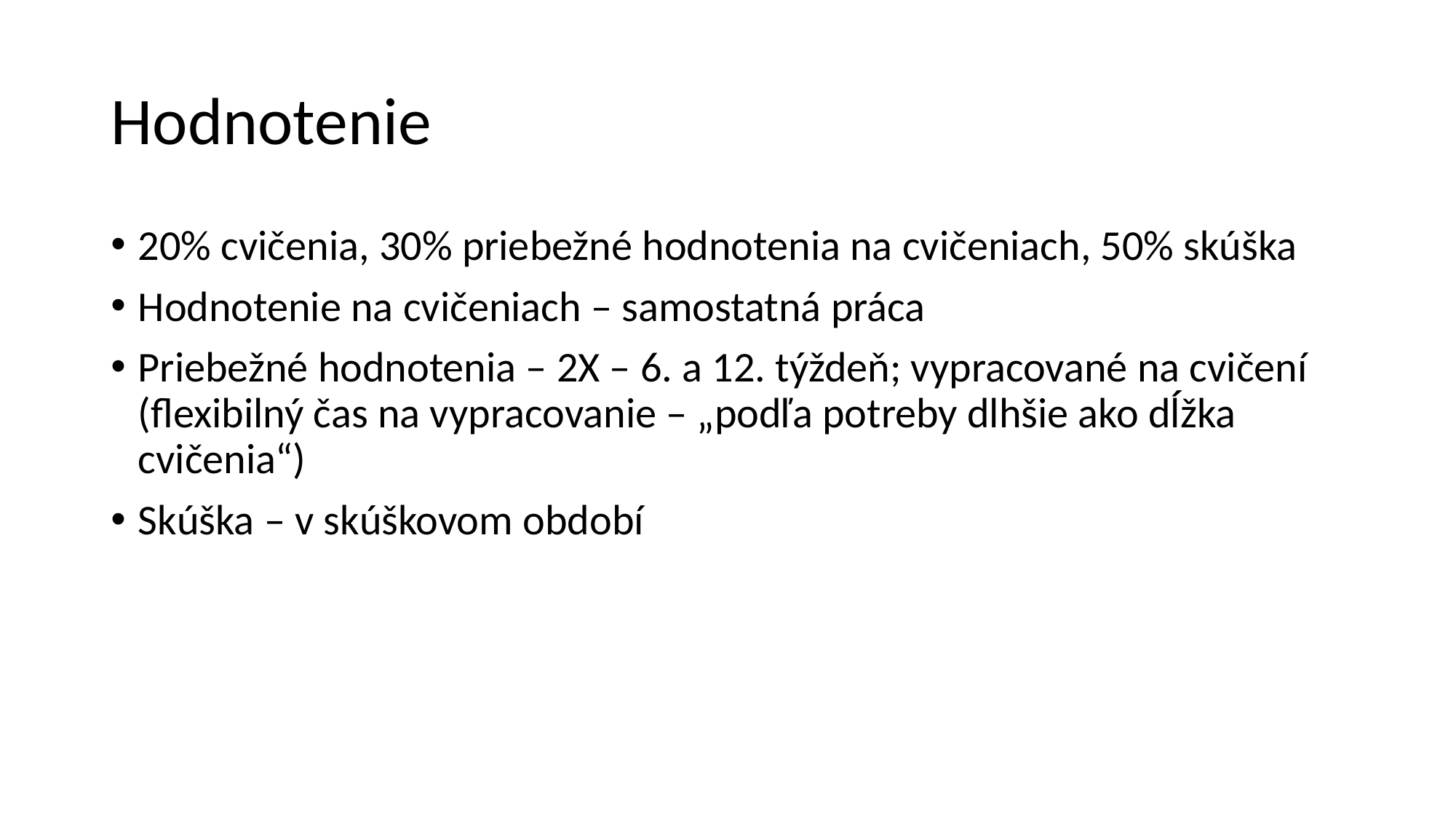

# Hodnotenie
20% cvičenia, 30% priebežné hodnotenia na cvičeniach, 50% skúška
Hodnotenie na cvičeniach – samostatná práca
Priebežné hodnotenia – 2X – 6. a 12. týždeň; vypracované na cvičení (flexibilný čas na vypracovanie – „podľa potreby dlhšie ako dĺžka cvičenia“)
Skúška – v skúškovom období